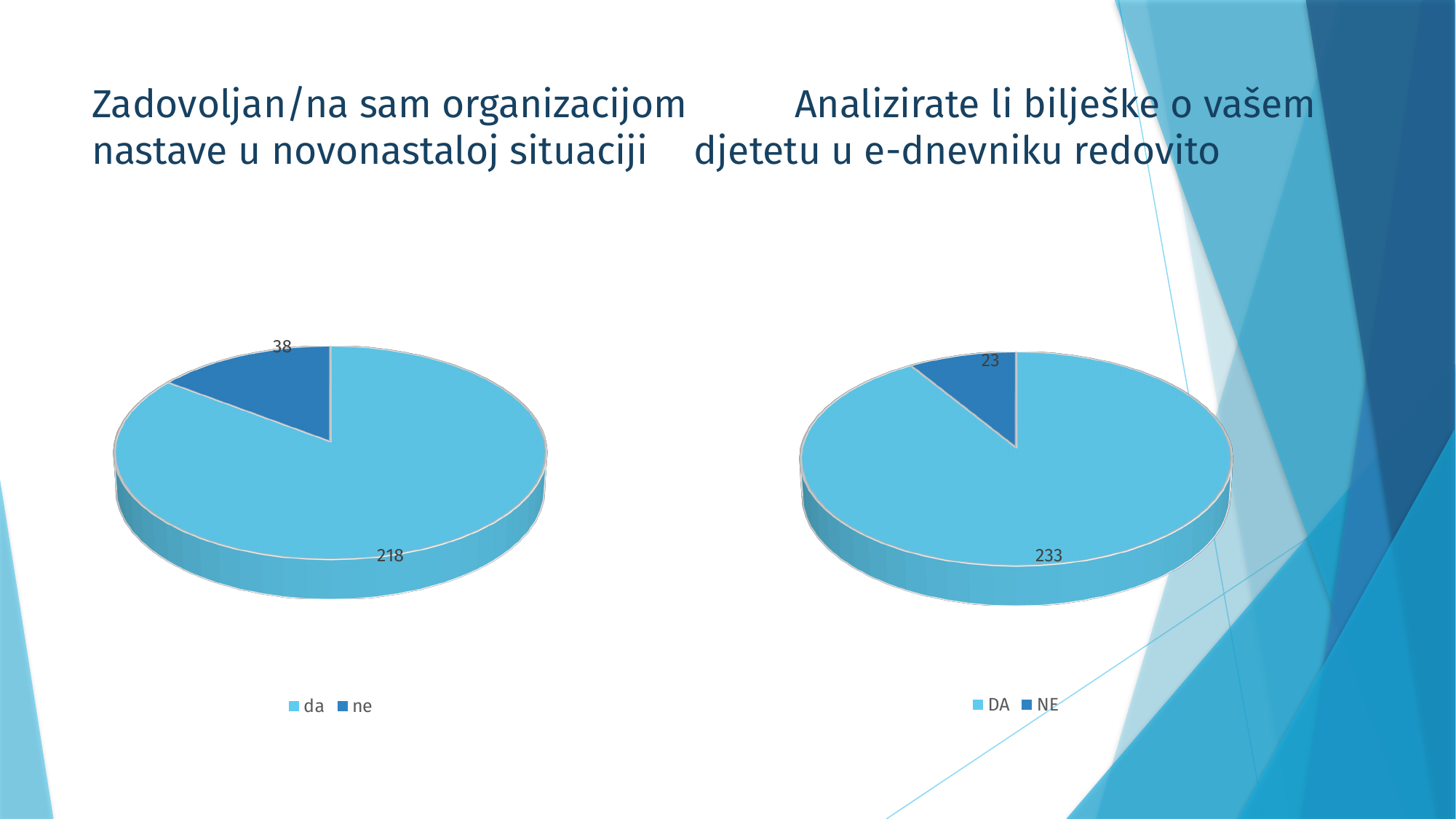

# Zadovoljan/na sam organizacijom 			Analizirate li bilješke o vašem nastave u novonastaloj situaciji				djetetu u e-dnevniku redovito

[unsupported chart]

[unsupported chart]